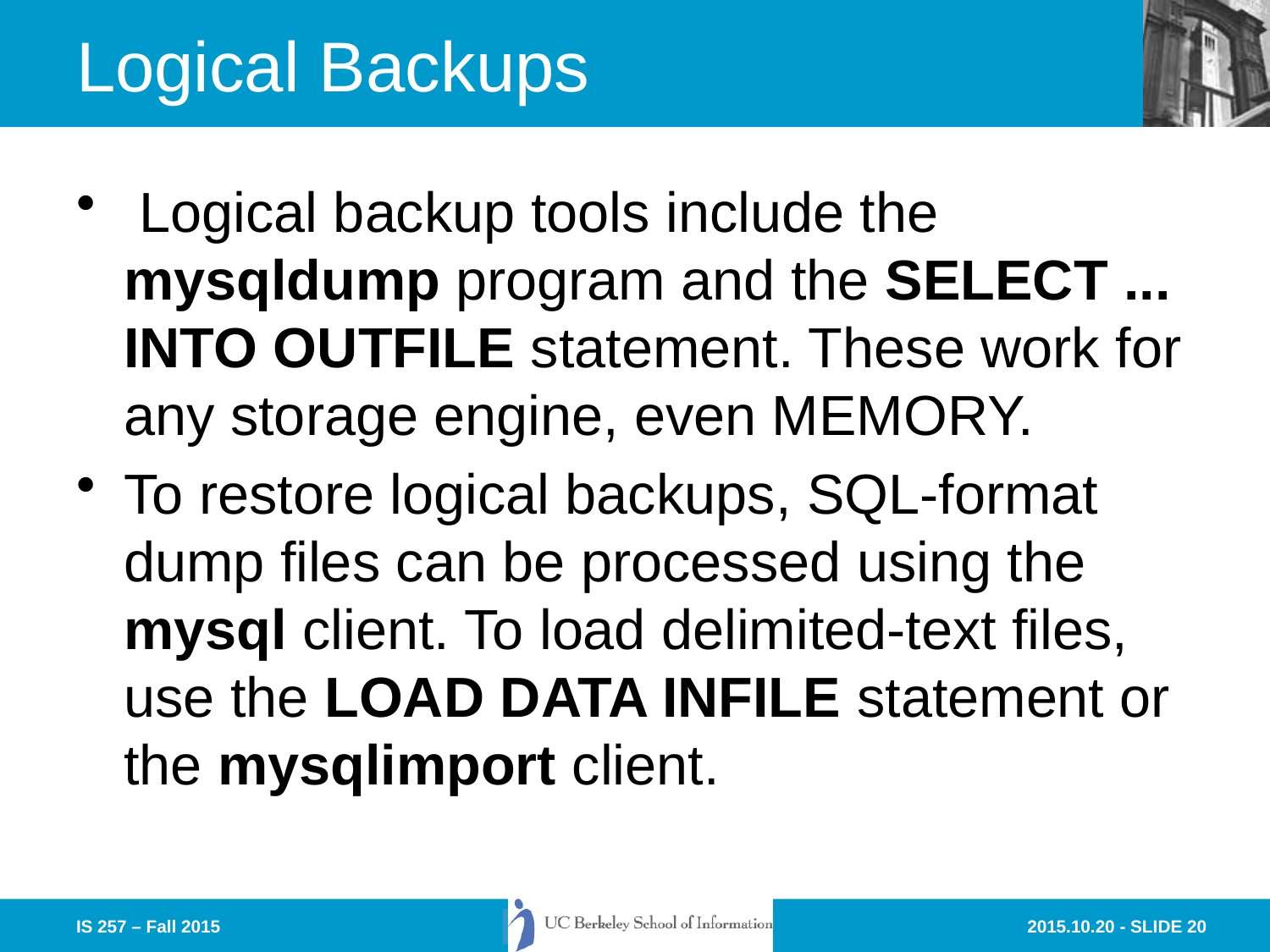

# Logical Backups
 Logical backup tools include the mysqldump program and the SELECT ... INTO OUTFILE statement. These work for any storage engine, even MEMORY.
To restore logical backups, SQL-format dump files can be processed using the mysql client. To load delimited-text files, use the LOAD DATA INFILE statement or the mysqlimport client.

IS 257 – Fall 2015